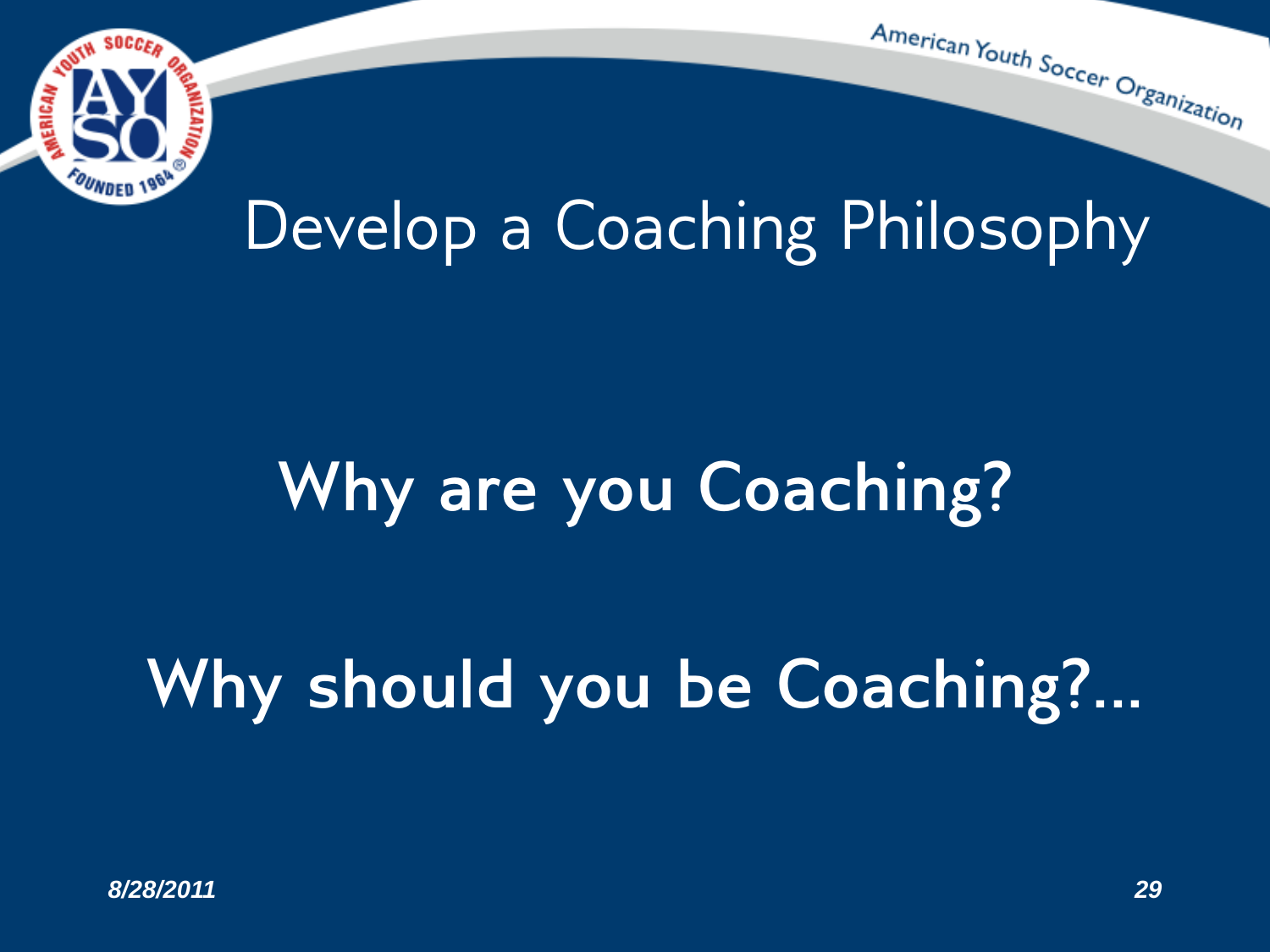

# Develop a Coaching Philosophy
Why are you Coaching?

Why should you be Coaching?...
8/28/2011
29